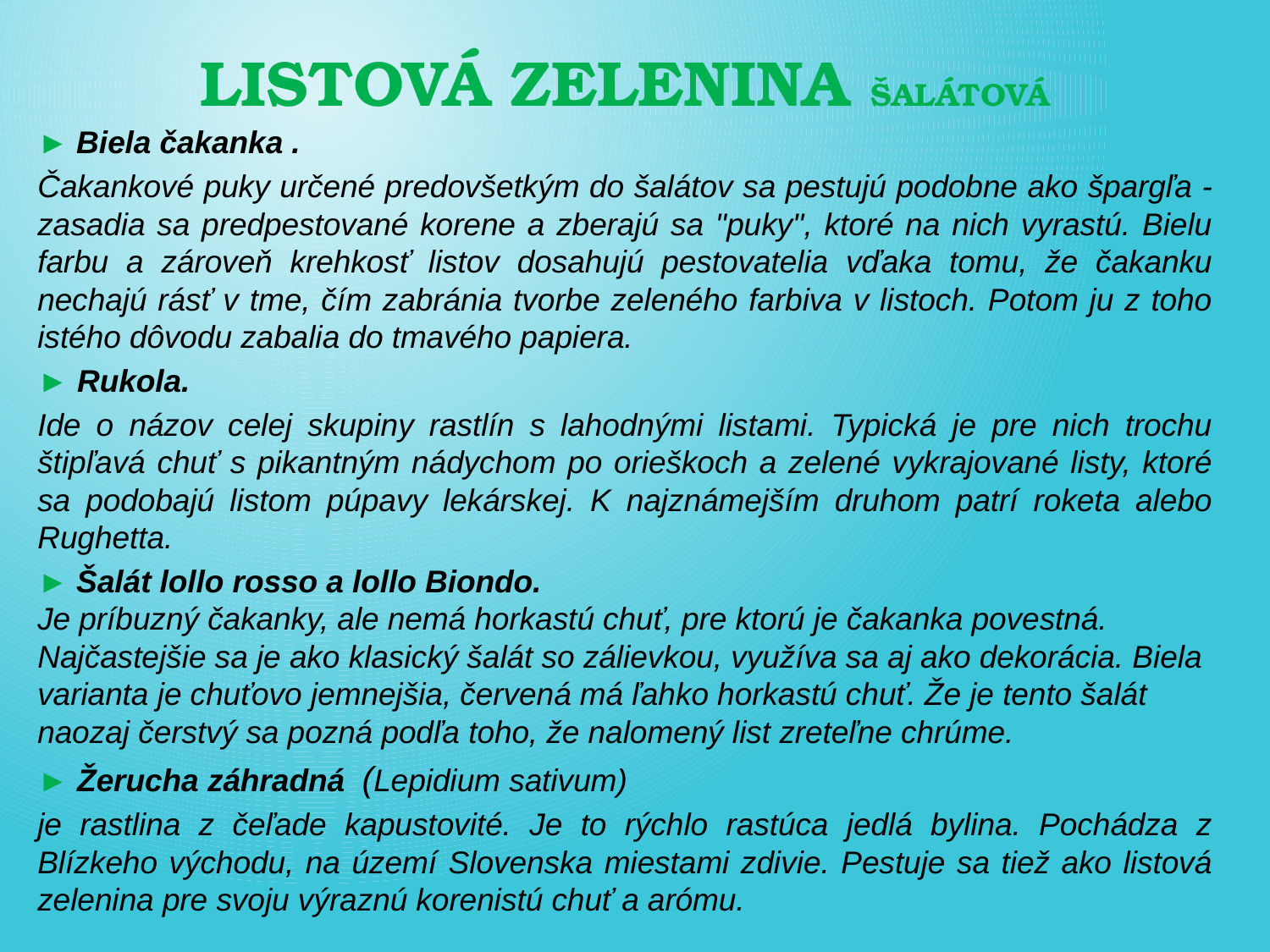

# Listová ZELENINA  šalátová
► Biela čakanka .
Čakankové puky určené predovšetkým do šalátov sa pestujú podobne ako špargľa - zasadia sa predpestované korene a zberajú sa "puky", ktoré na nich vyrastú. Bielu farbu a zároveň krehkosť listov dosahujú pestovatelia vďaka tomu, že čakanku nechajú rásť v tme, čím zabránia tvorbe zeleného farbiva v listoch. Potom ju z toho istého dôvodu zabalia do tmavého papiera.
► Rukola.
Ide o názov celej skupiny rastlín s lahodnými listami. Typická je pre nich trochu štipľavá chuť s pikantným nádychom po orieškoch a zelené vykrajované listy, ktoré sa podobajú listom púpavy lekárskej. K najznámejším druhom patrí roketa alebo Rughetta.
► Šalát lollo rosso a lollo Biondo.
Je príbuzný čakanky, ale nemá horkastú chuť, pre ktorú je čakanka povestná. Najčastejšie sa je ako klasický šalát so zálievkou, využíva sa aj ako dekorácia. Biela varianta je chuťovo jemnejšia, červená má ľahko horkastú chuť. Že je tento šalát naozaj čerstvý sa pozná podľa toho, že nalomený list zreteľne chrúme.
► Žerucha záhradná  (Lepidium sativum)
je rastlina z čeľade kapustovité. Je to rýchlo rastúca jedlá bylina. Pochádza z Blízkeho východu, na území Slovenska miestami zdivie. Pestuje sa tiež ako listová zelenina pre svoju výraznú korenistú chuť a arómu.